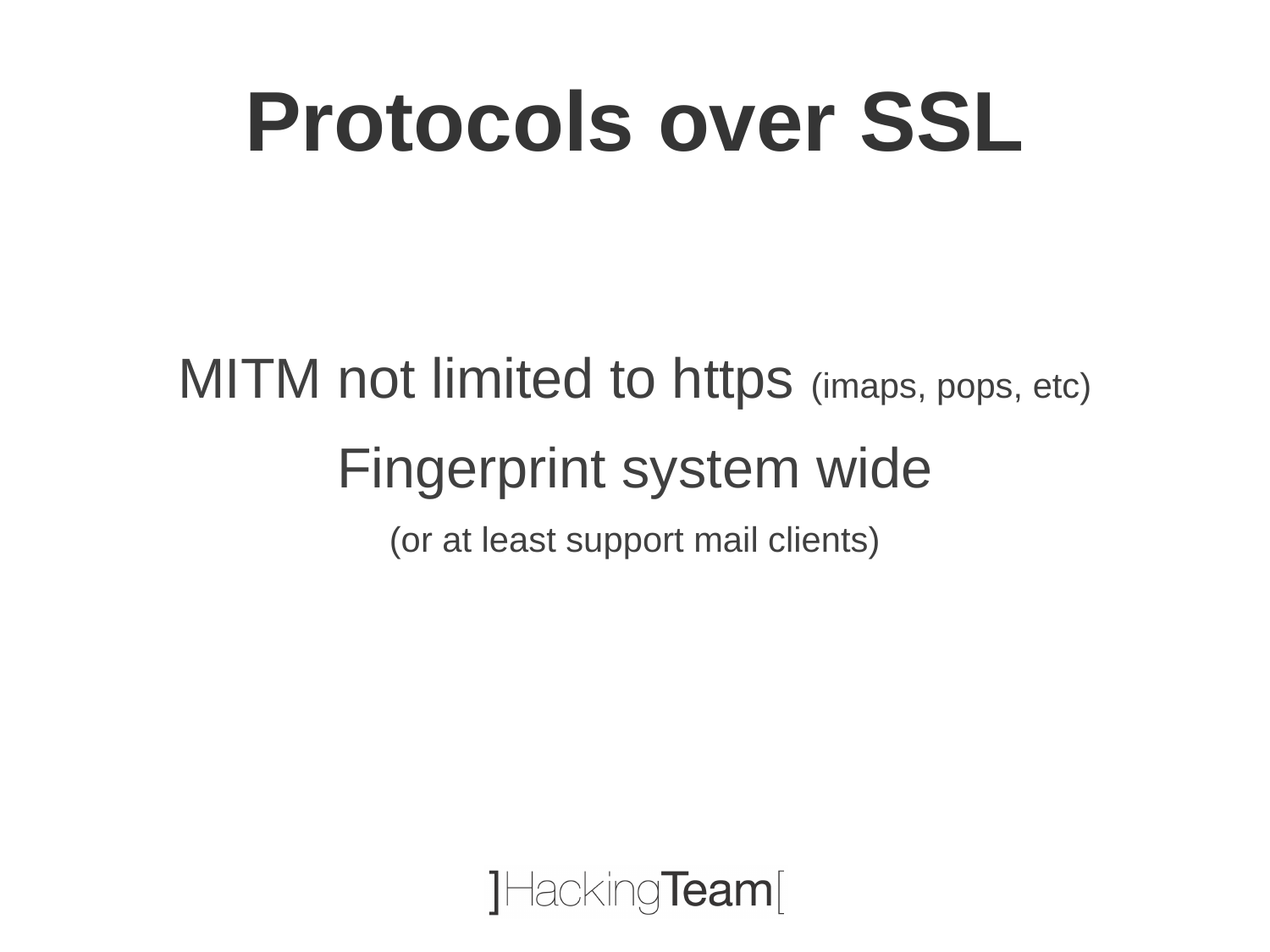

# Protocols over SSL

MITM not limited to https (imaps, pops, etc)
Fingerprint system wide
(or at least support mail clients)